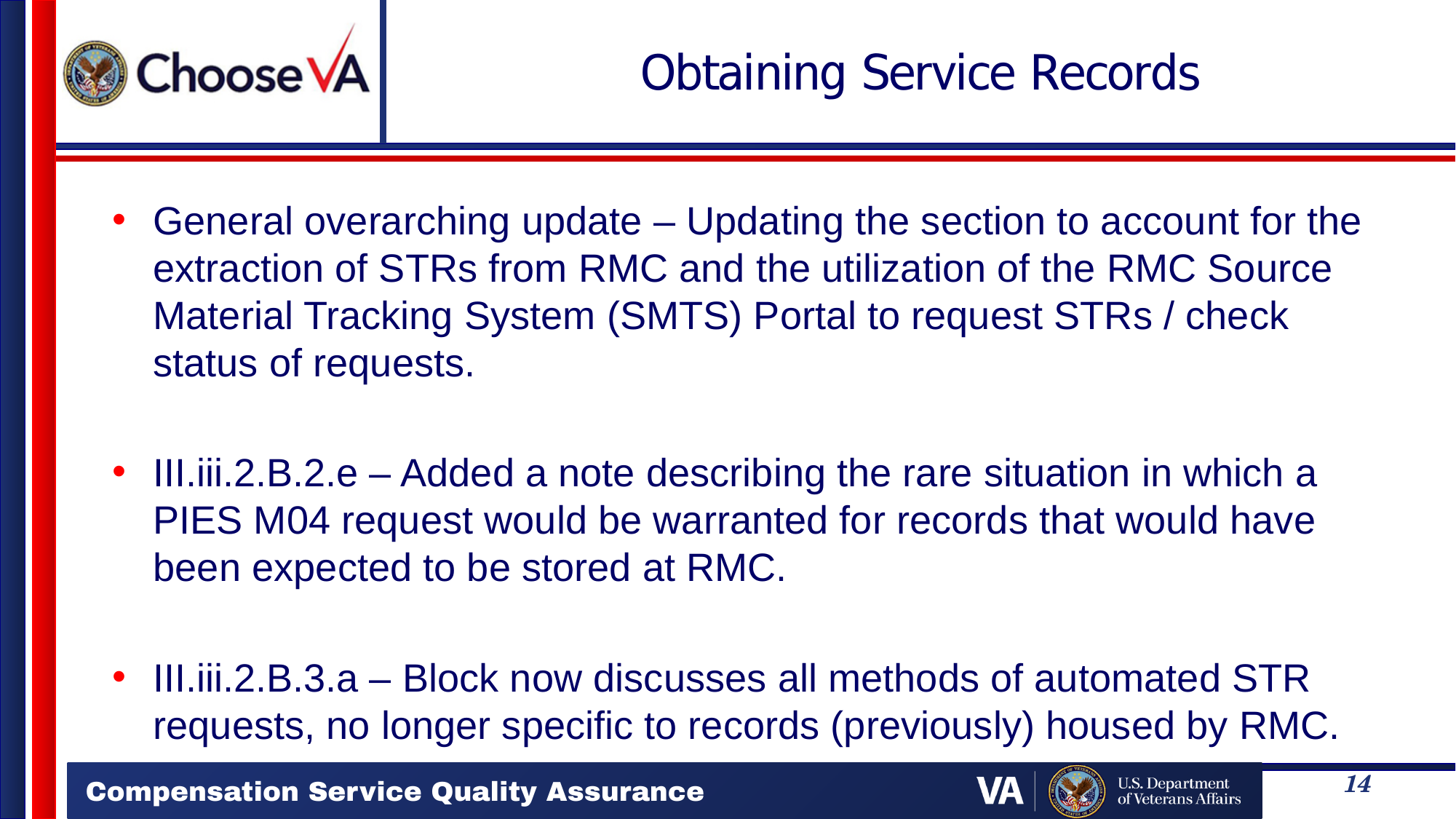

# Obtaining Service Records
General overarching update – Updating the section to account for the extraction of STRs from RMC and the utilization of the RMC Source Material Tracking System (SMTS) Portal to request STRs / check status of requests.

III.iii.2.B.2.e – Added a note describing the rare situation in which a PIES M04 request would be warranted for records that would have been expected to be stored at RMC.

III.iii.2.B.3.a – Block now discusses all methods of automated STR requests, no longer specific to records (previously) housed by RMC.
14